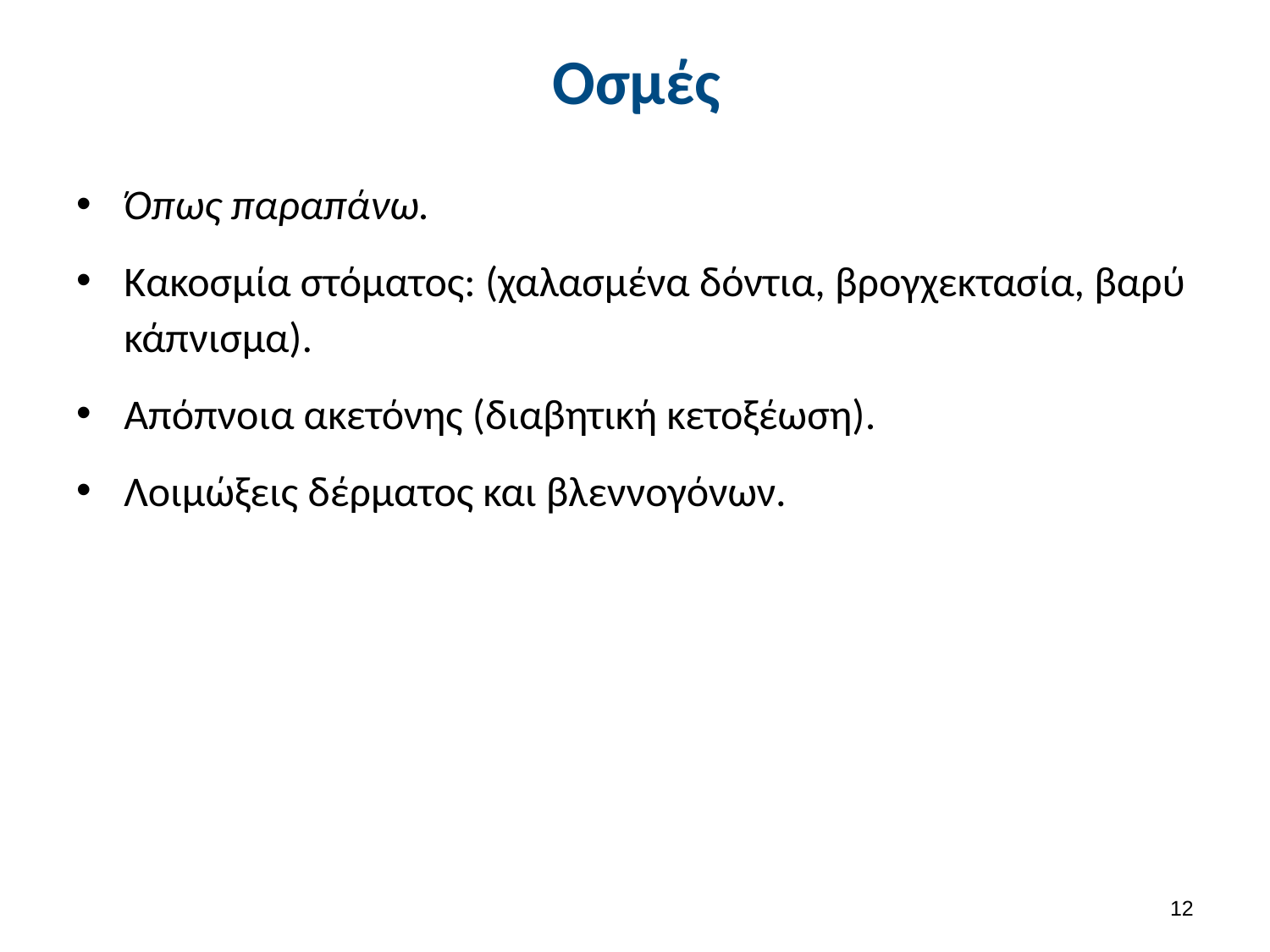

# Οσμές
Όπως παραπάνω.
Κακοσμία στόματος: (χαλασμένα δόντια, βρογχεκτασία, βαρύ κάπνισμα).
Απόπνοια ακετόνης (διαβητική κετοξέωση).
Λοιμώξεις δέρματος και βλεννογόνων.

12